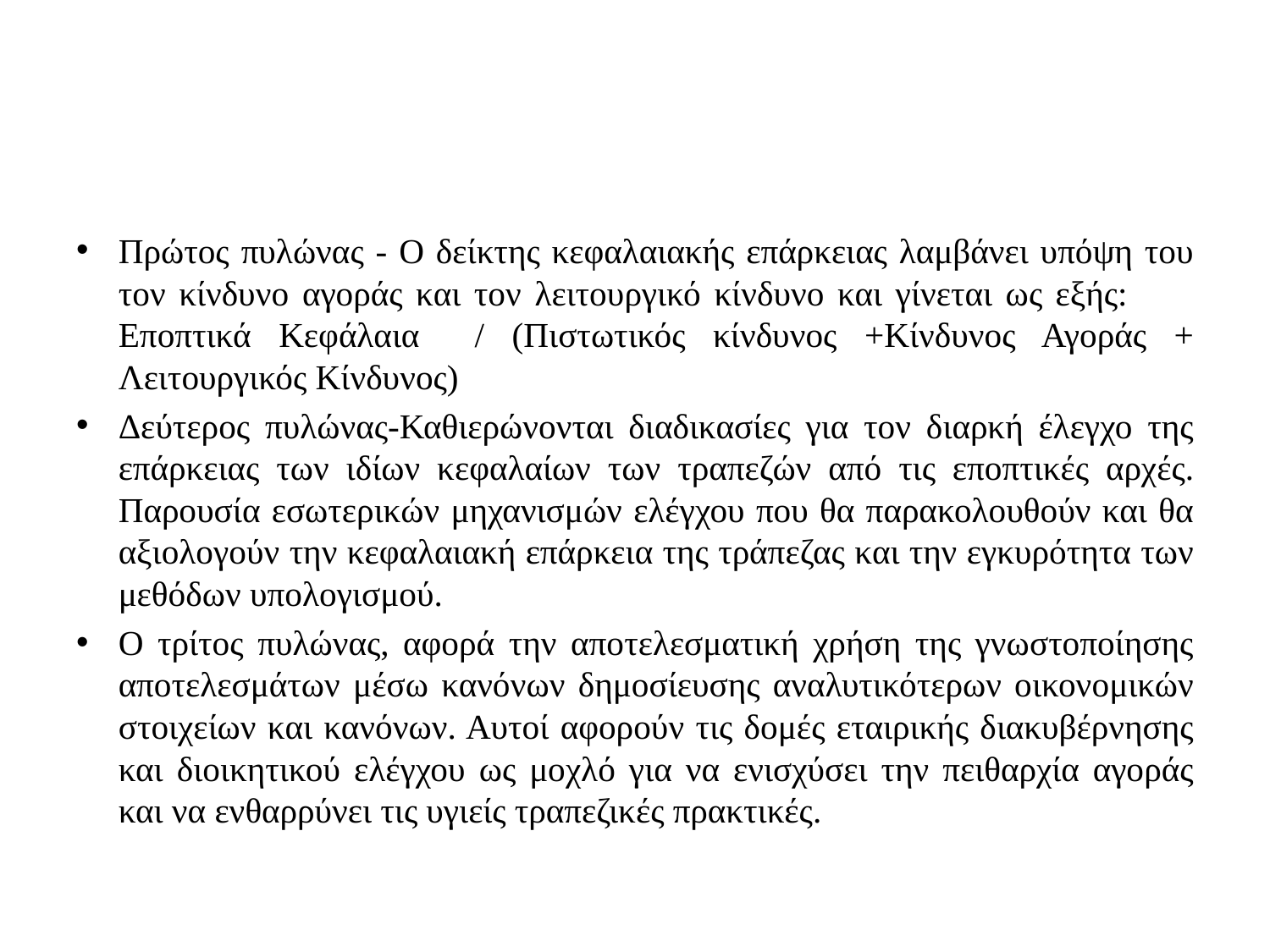

#
Πρώτος πυλώνας - Ο δείκτης κεφαλαιακής επάρκειας λαμβάνει υπόψη του τον κίνδυνο αγοράς και τον λειτουργικό κίνδυνο και γίνεται ως εξής:      Εποπτικά Κεφάλαια  / (Πιστωτικός κίνδυνος +Κίνδυνος Αγοράς + Λειτουργικός Κίνδυνος)
Δεύτερος πυλώνας-Καθιερώνονται διαδικασίες για τον διαρκή έλεγχο της επάρκειας των ιδίων κεφαλαίων των τραπεζών από τις εποπτικές αρχές. Παρουσία εσωτερικών μηχανισμών ελέγχου που θα παρακολουθούν και θα αξιολογούν την κεφαλαιακή επάρκεια της τράπεζας και την εγκυρότητα των μεθόδων υπολογισμού.
Ο τρίτος πυλώνας, αφορά την αποτελεσματική χρήση της γνωστοποίησης αποτελεσμάτων μέσω κανόνων δημοσίευσης αναλυτικότερων οικονομικών στοιχείων και κανόνων. Αυτοί αφορούν τις δομές εταιρικής διακυβέρνησης και διοικητικού ελέγχου ως μοχλό για να ενισχύσει την πειθαρχία αγοράς και να ενθαρρύνει τις υγιείς τραπεζικές πρακτικές.